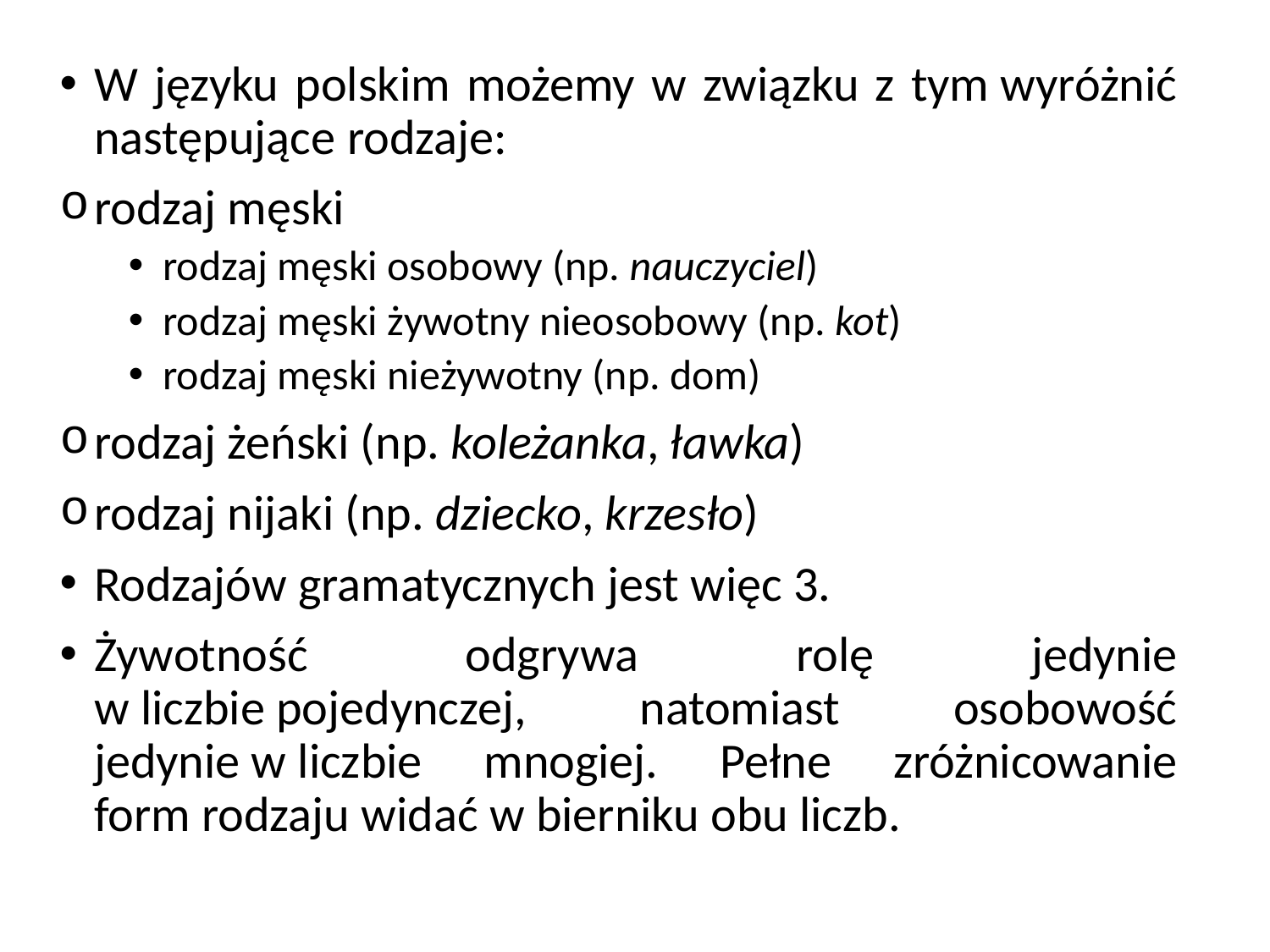

W języku polskim możemy w związku z tym wyróżnić następujące rodzaje:
rodzaj męski
rodzaj męski osobowy (np. nauczyciel)
rodzaj męski żywotny nieosobowy (np. kot)
rodzaj męski nieżywotny (np. dom)
rodzaj żeński (np. koleżanka, ławka)
rodzaj nijaki (np. dziecko, krzesło)
Rodzajów gramatycznych jest więc 3.
Żywotność odgrywa rolę jedynie w liczbie pojedynczej, natomiast osobowość jedynie w liczbie mnogiej. Pełne zróżnicowanie form rodzaju widać w bierniku obu liczb.